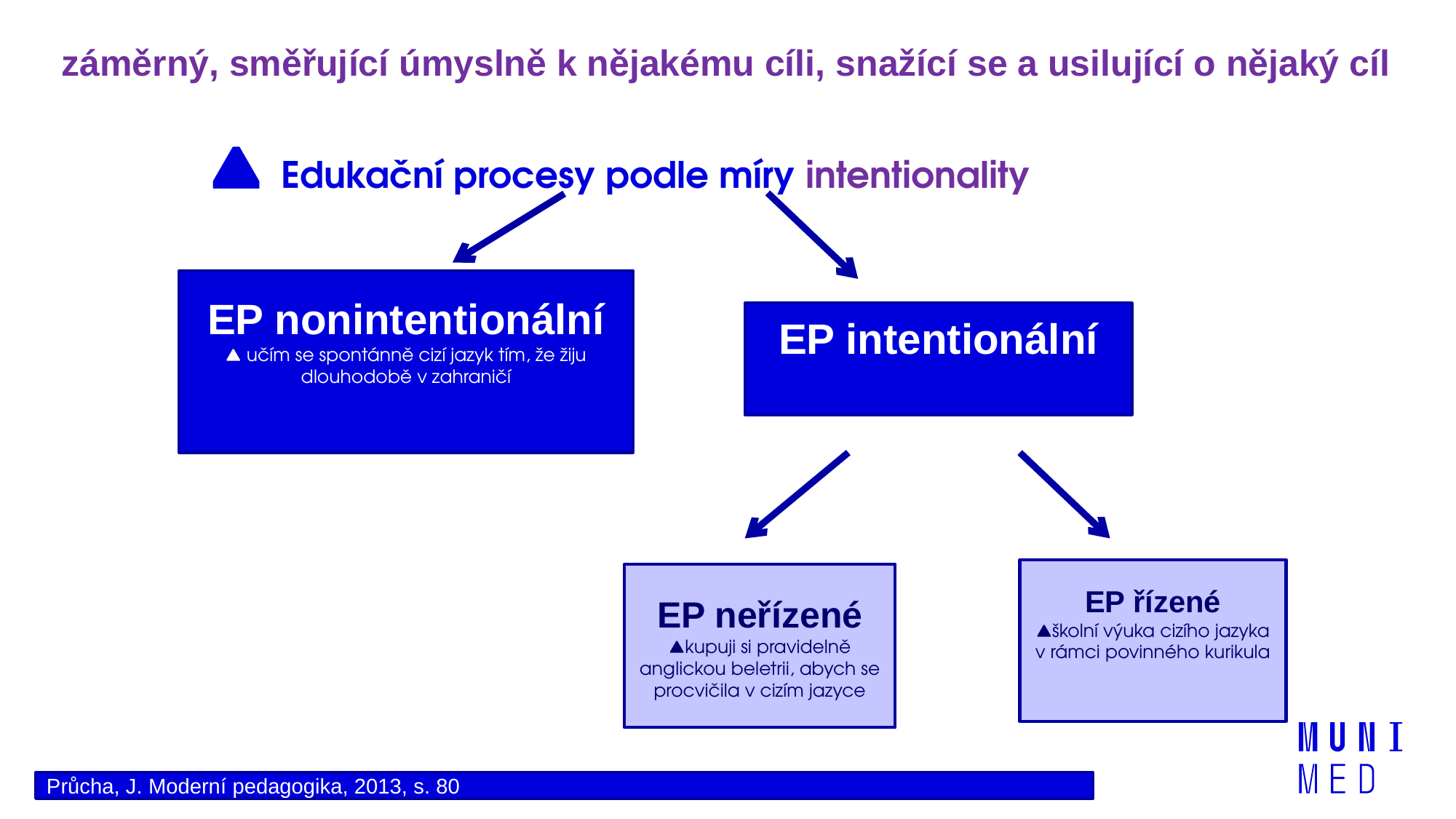

záměrný, směřující úmyslně k nějakému cíli, snažící se a usilující o nějaký cíl
# ▲ Edukační procesy podle míry intentionality
EP nonintentionální
▲ učím se spontánně cizí jazyk tím, že žiju dlouhodobě v zahraničí

EP intentionální

EP řízené
▲školní výuka cizího jazyka v rámci povinného kurikula

EP neřízené
▲kupuji si pravidelně anglickou beletrii, abych se procvičila v cizím jazyce
Průcha, J. Moderní pedagogika, 2013, s. 80